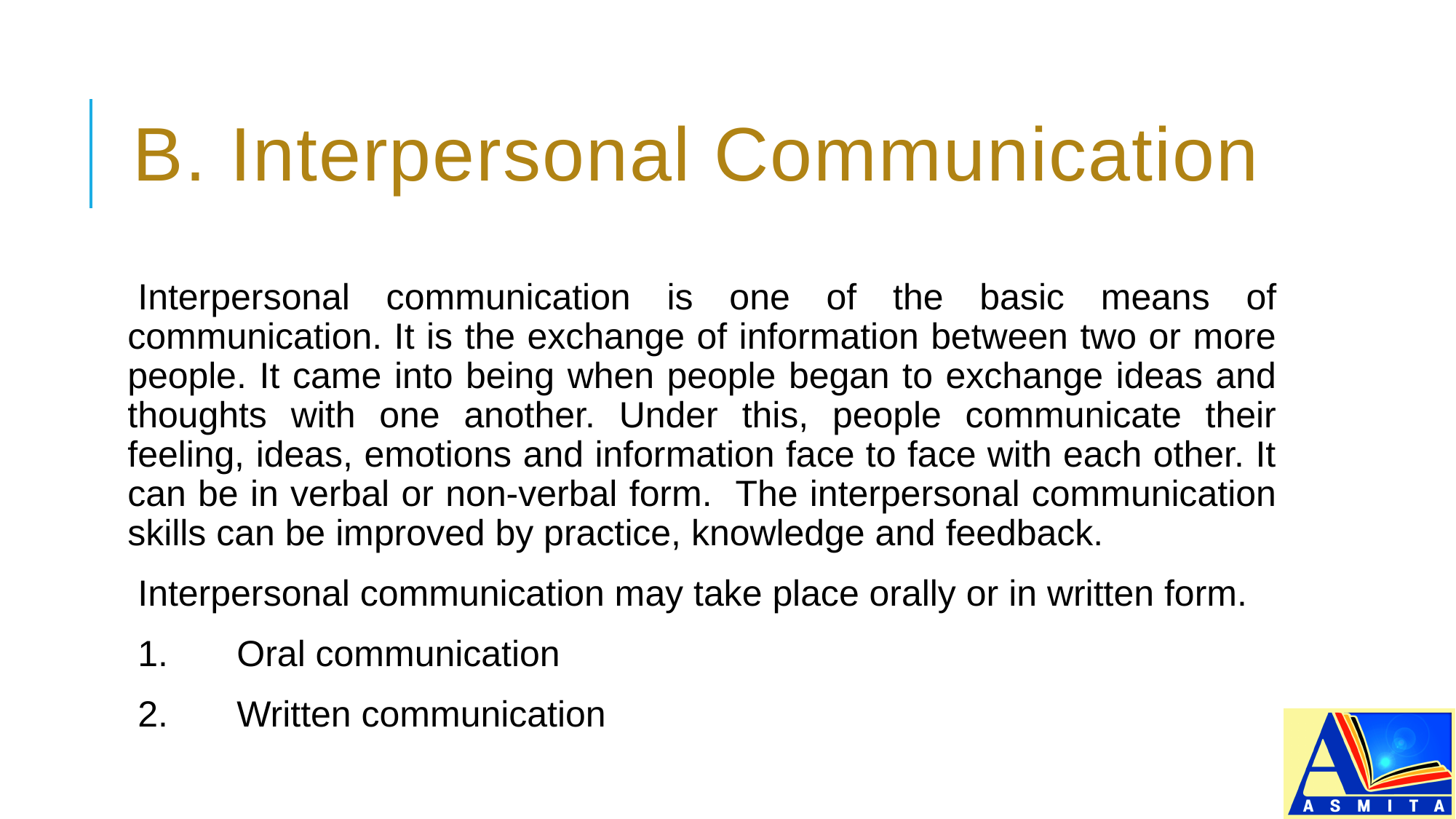

# B. Interpersonal Communication
Interpersonal communication is one of the basic means of communication. It is the exchange of information between two or more people. It came into being when people began to exchange ideas and thoughts with one another. Under this, people communicate their feeling, ideas, emotions and information face to face with each other. It can be in verbal or non-verbal form.  The interpersonal communication skills can be improved by practice, knowledge and feedback.
Interpersonal communication may take place orally or in written form.
1.	Oral communication
2.	Written communication